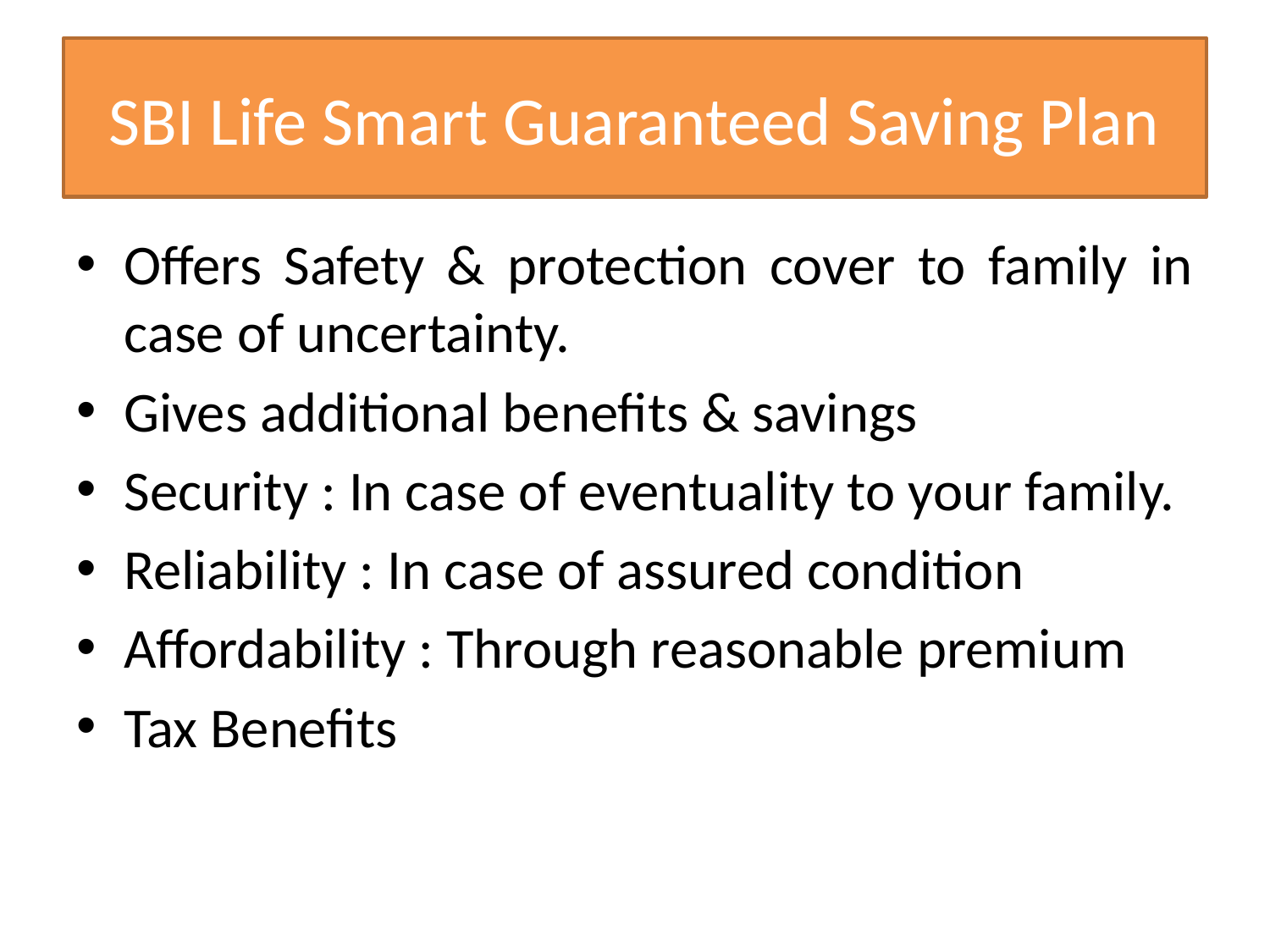

# SBI Life Smart Guaranteed Saving Plan
Offers Safety & protection cover to family in case of uncertainty.
Gives additional benefits & savings
Security : In case of eventuality to your family.
Reliability : In case of assured condition
Affordability : Through reasonable premium
Tax Benefits